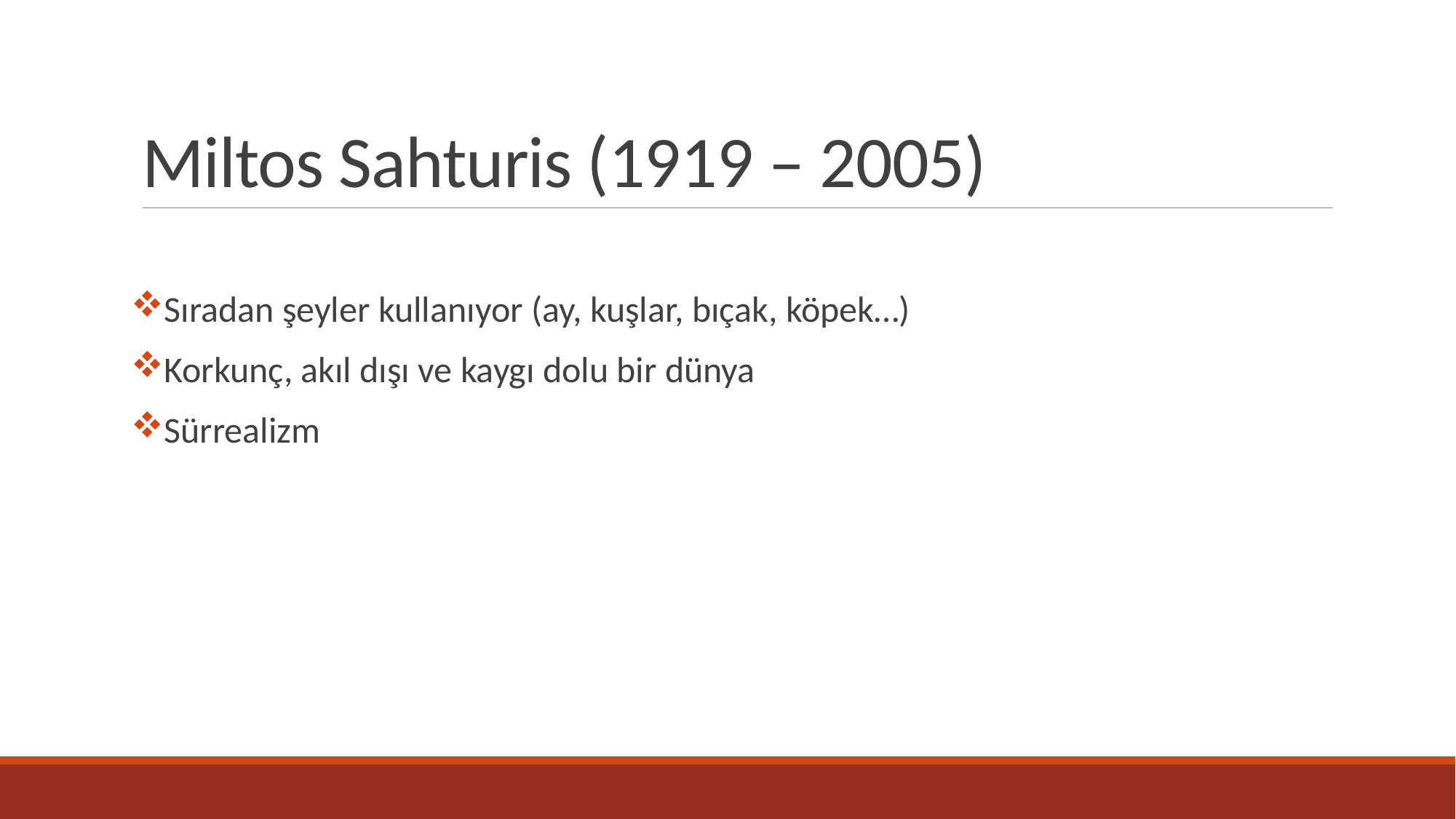

# Miltos Sahturis (1919 – 2005)

Sıradan şeyler kullanıyor (ay, kuşlar, bıçak, köpek…)
Korkunç, akıl dışı ve kaygı dolu bir dünya
Sürrealizm